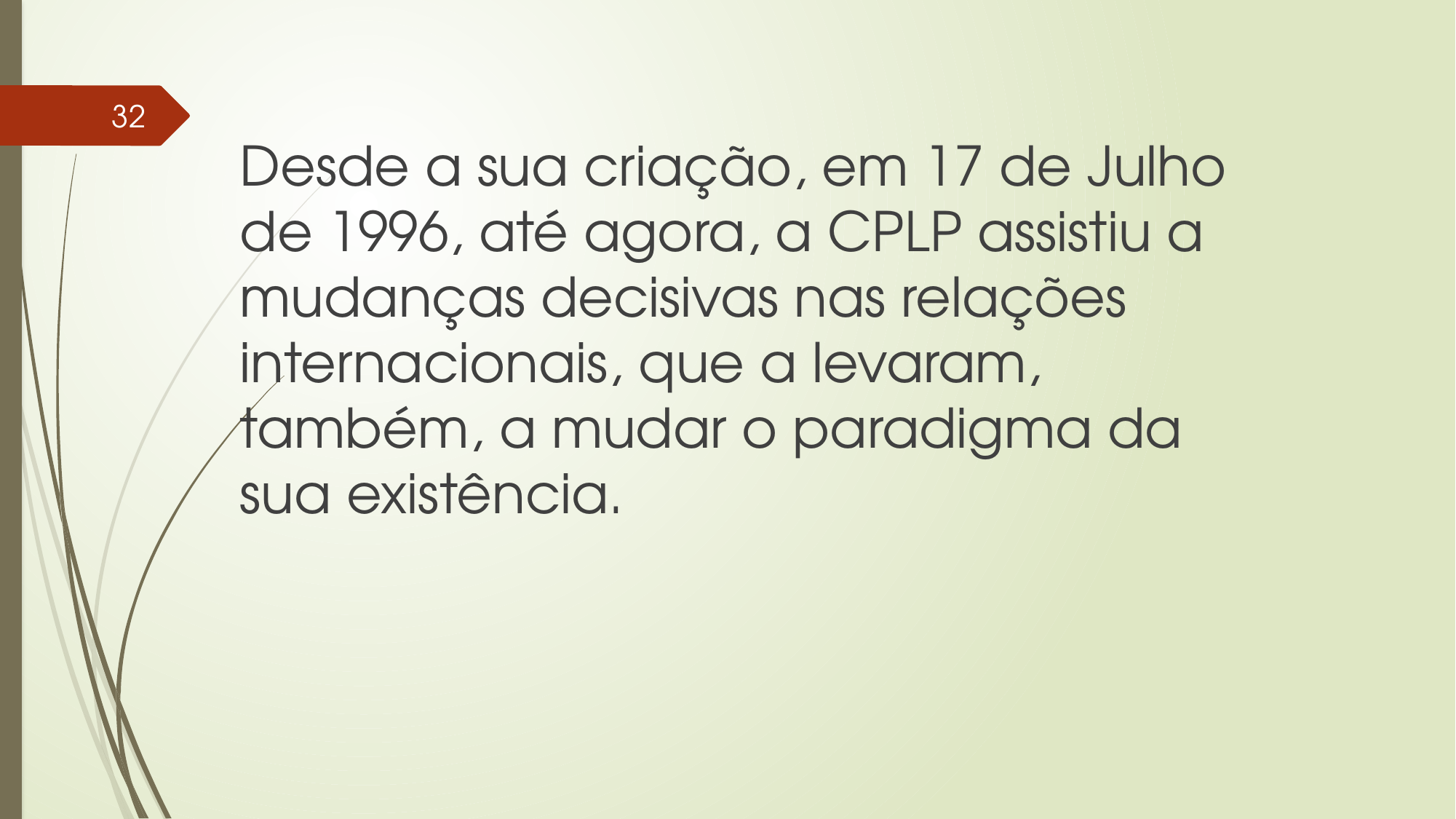

32
Desde a sua criação, em 17 de Julho de 1996, até agora, a CPLP assistiu a mudanças decisivas nas relações internacionais, que a levaram, também, a mudar o paradigma da sua existência.